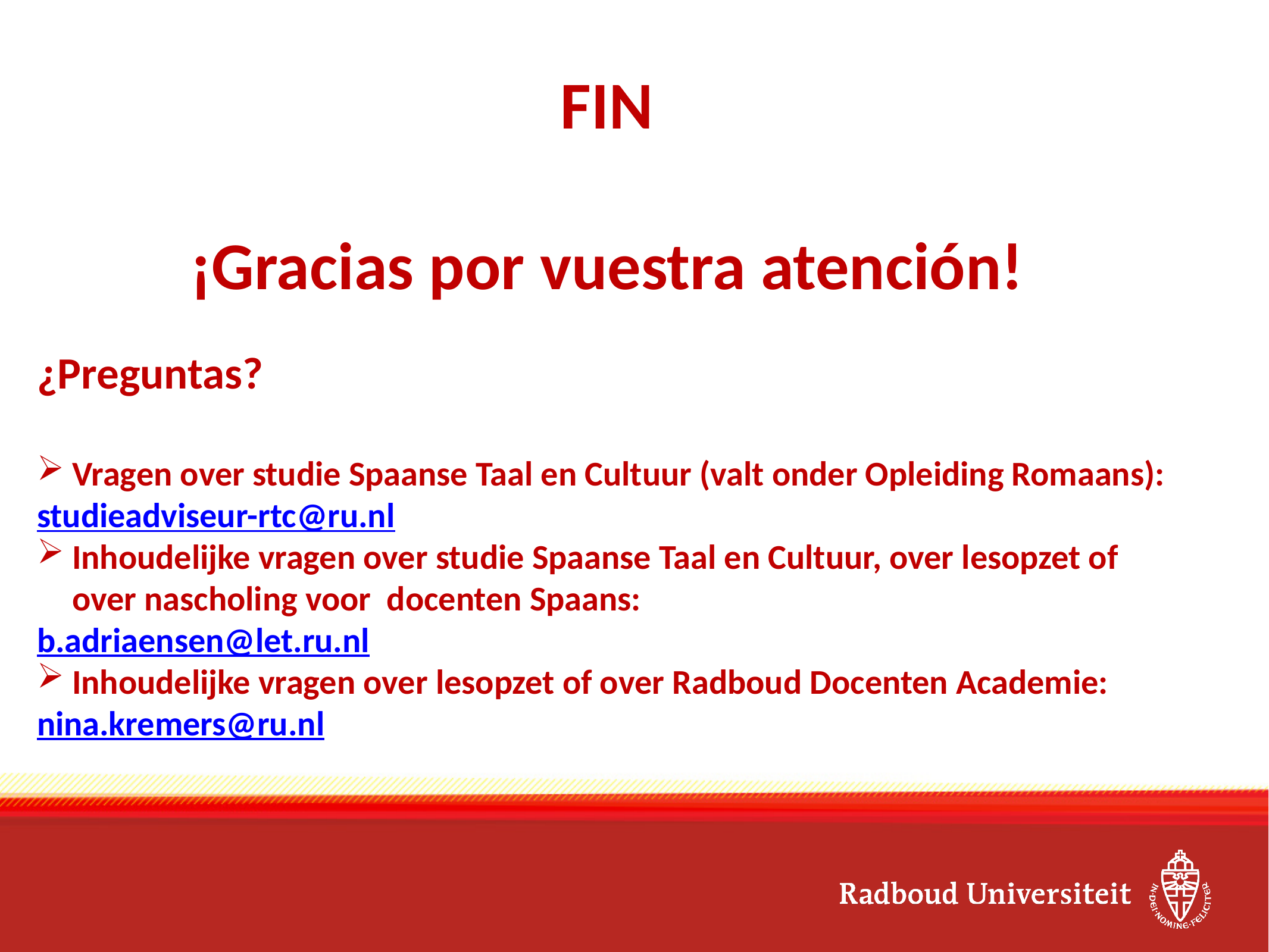

FIN

¡Gracias por vuestra atención!

¿Preguntas?

Vragen over studie Spaanse Taal en Cultuur (valt onder Opleiding Romaans):
studieadviseur-rtc@ru.nl
Inhoudelijke vragen over studie Spaanse Taal en Cultuur, over lesopzet of over nascholing voor  docenten Spaans:
b.adriaensen@let.ru.nl
Inhoudelijke vragen over lesopzet of over Radboud Docenten Academie:
nina.kremers@ru.nl